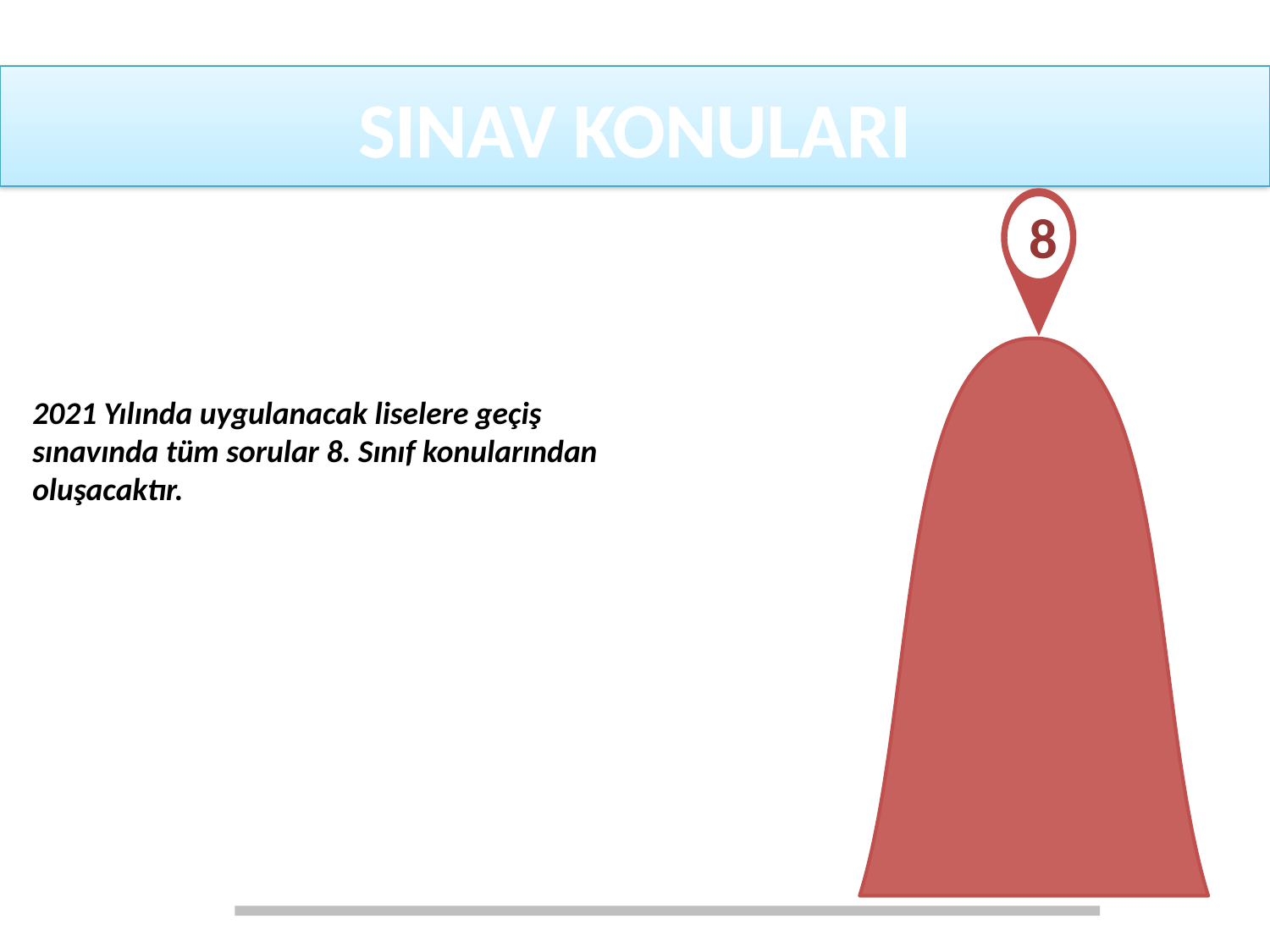

# SINAV KONULARI

8

2021 Yılında uygulanacak liselere geçiş sınavında tüm sorular 8. Sınıf konularından oluşacaktır.
8. Sınıf